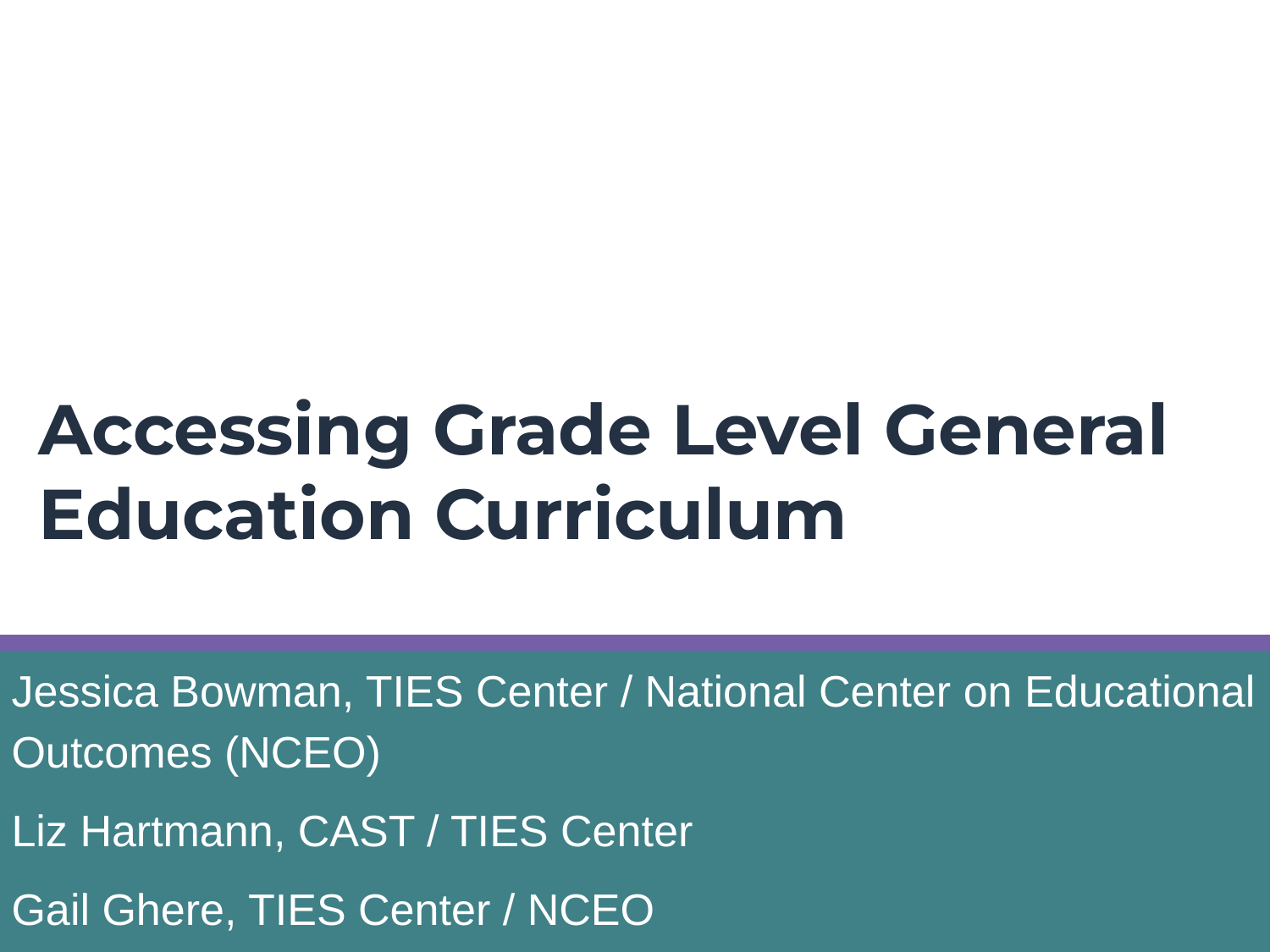

# Accessing Grade Level General Education Curriculum
Jessica Bowman, TIES Center / National Center on Educational Outcomes (NCEO)
Liz Hartmann, CAST / TIES Center
Gail Ghere, TIES Center / NCEO